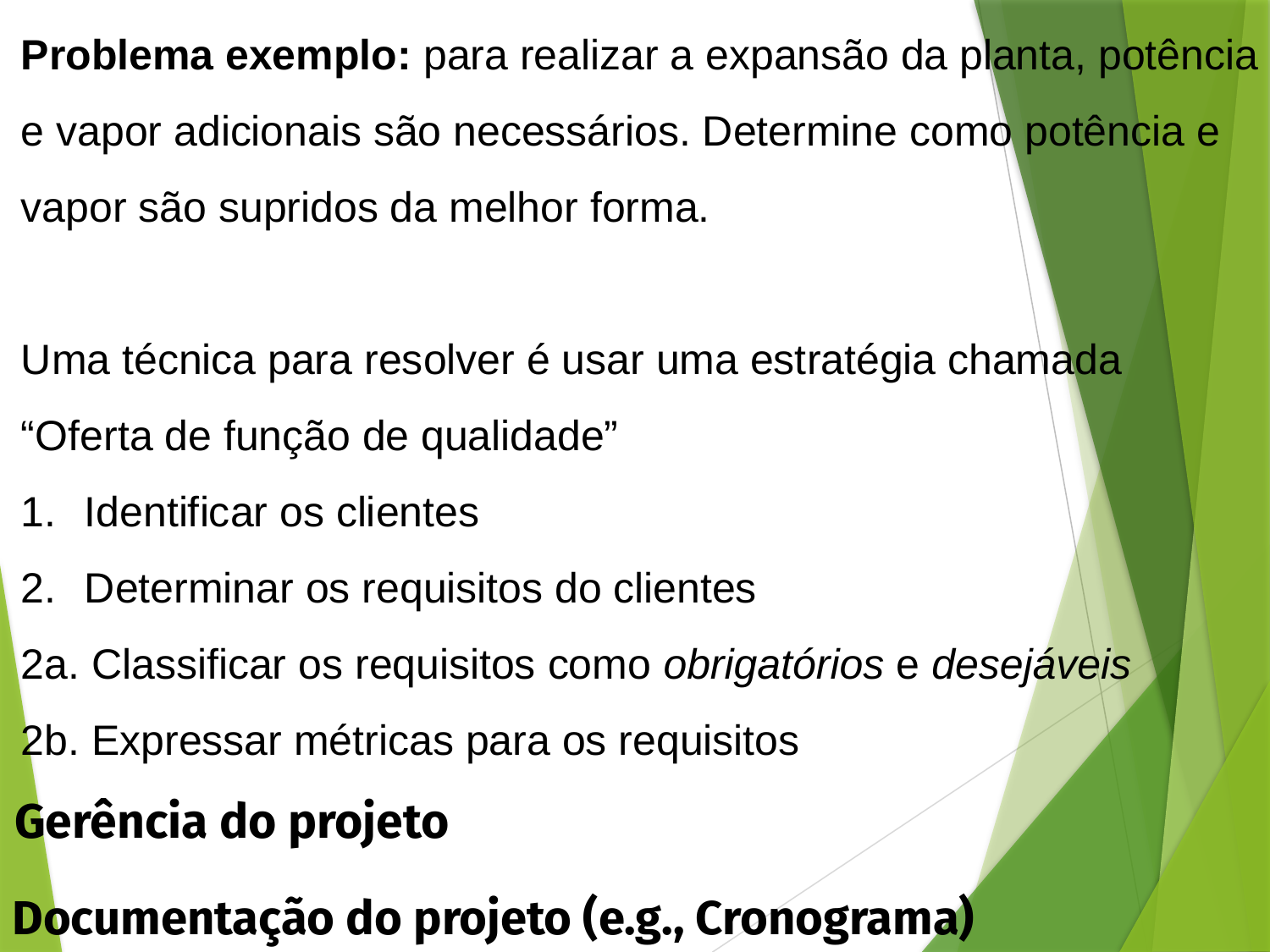

Problema exemplo: para realizar a expansão da planta, potência
e vapor adicionais são necessários. Determine como potência e
vapor são supridos da melhor forma.

Uma técnica para resolver é usar uma estratégia chamada
“Oferta de função de qualidade”
Identificar os clientes
Determinar os requisitos do clientes
2a. Classificar os requisitos como obrigatórios e desejáveis
2b. Expressar métricas para os requisitos

Gerência do projeto
Documentação do projeto (e.g., Cronograma)